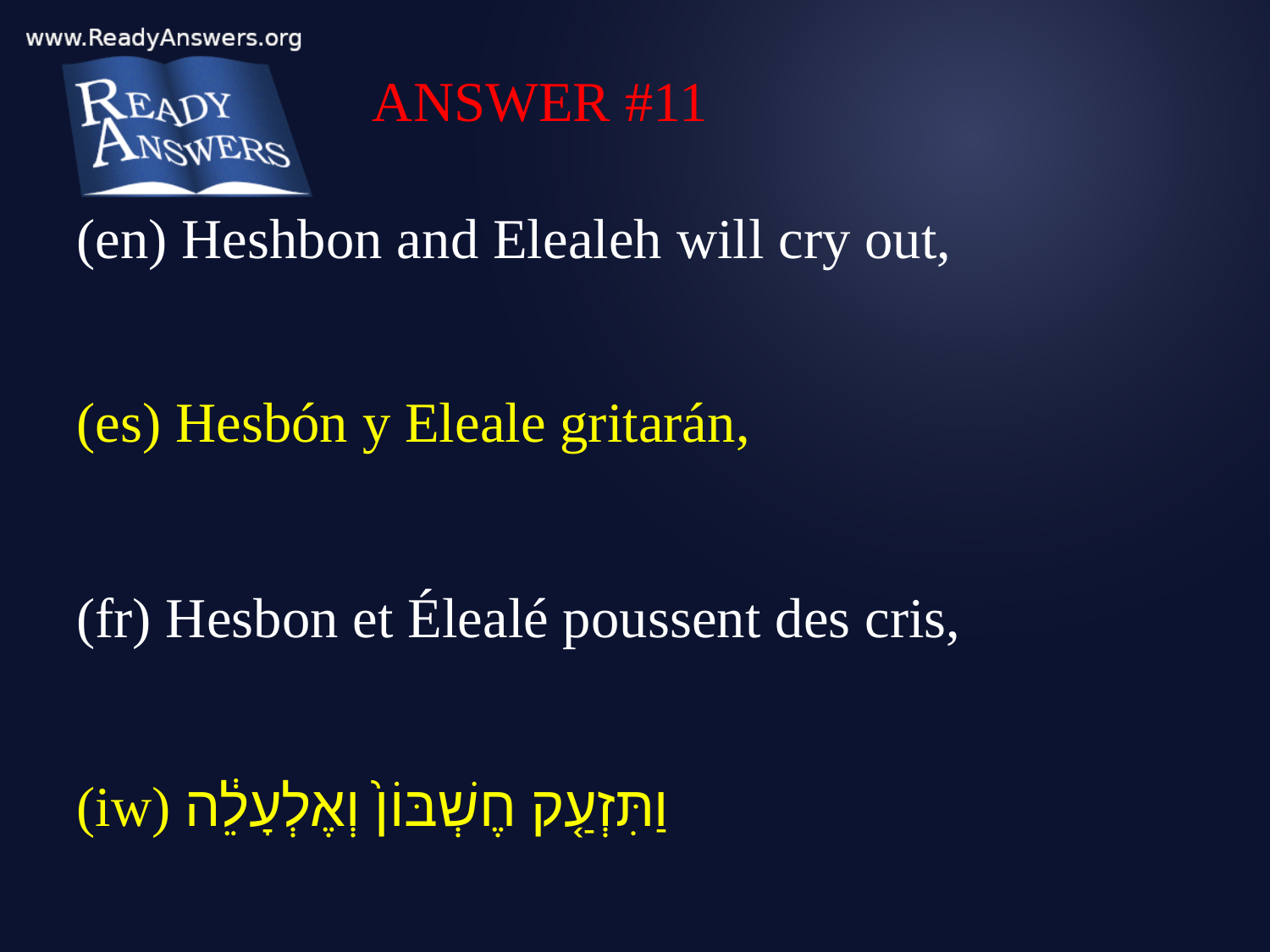

ANSWER #11
(en) Heshbon and Elealeh will cry out,
(es) Hesbón y Eleale gritarán,
(fr) Hesbon et Élealé poussent des cris,
(iw) וַתִּזְעַ֤ק חֶשְׁבּוֹן֙ וְאֶלְעָלֵ֔ה